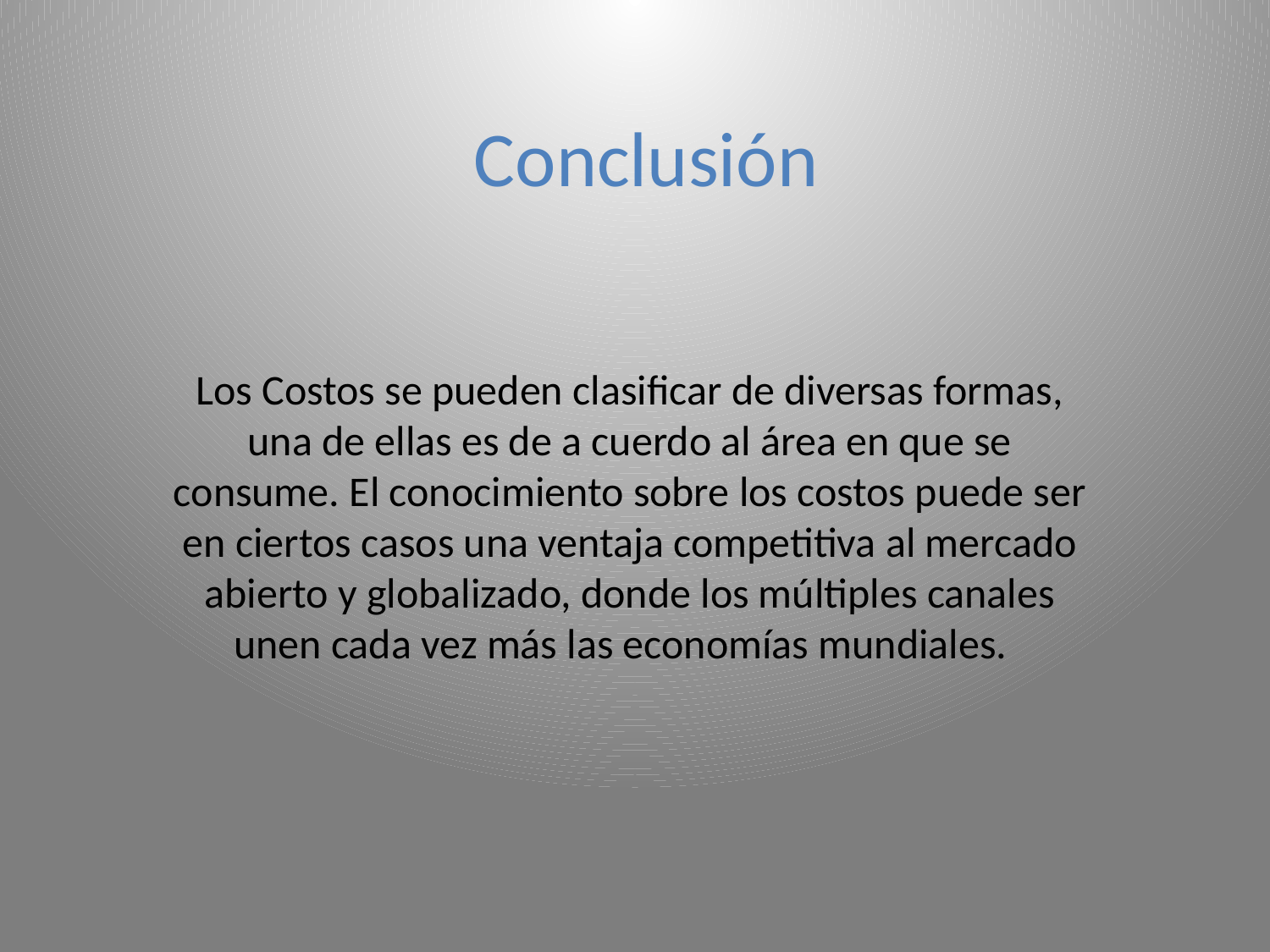

# Conclusión
Los Costos se pueden clasificar de diversas formas, una de ellas es de a cuerdo al área en que se consume. El conocimiento sobre los costos puede ser en ciertos casos una ventaja competitiva al mercado abierto y globalizado, donde los múltiples canales unen cada vez más las economías mundiales.